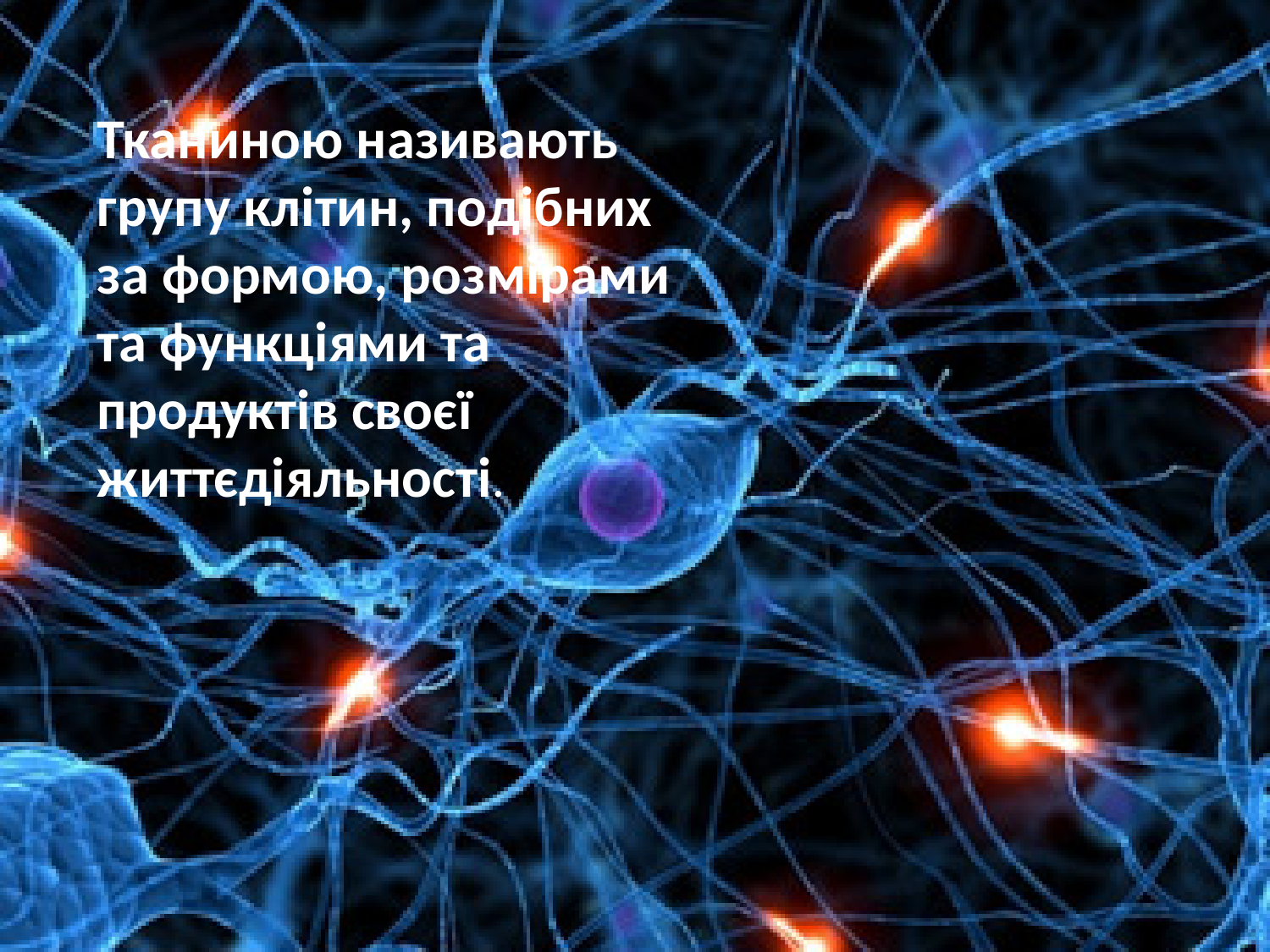

Тканиною називають групу клітин, подібних за формою, розмірами та функціями та продуктів своєї життєдіяльності.